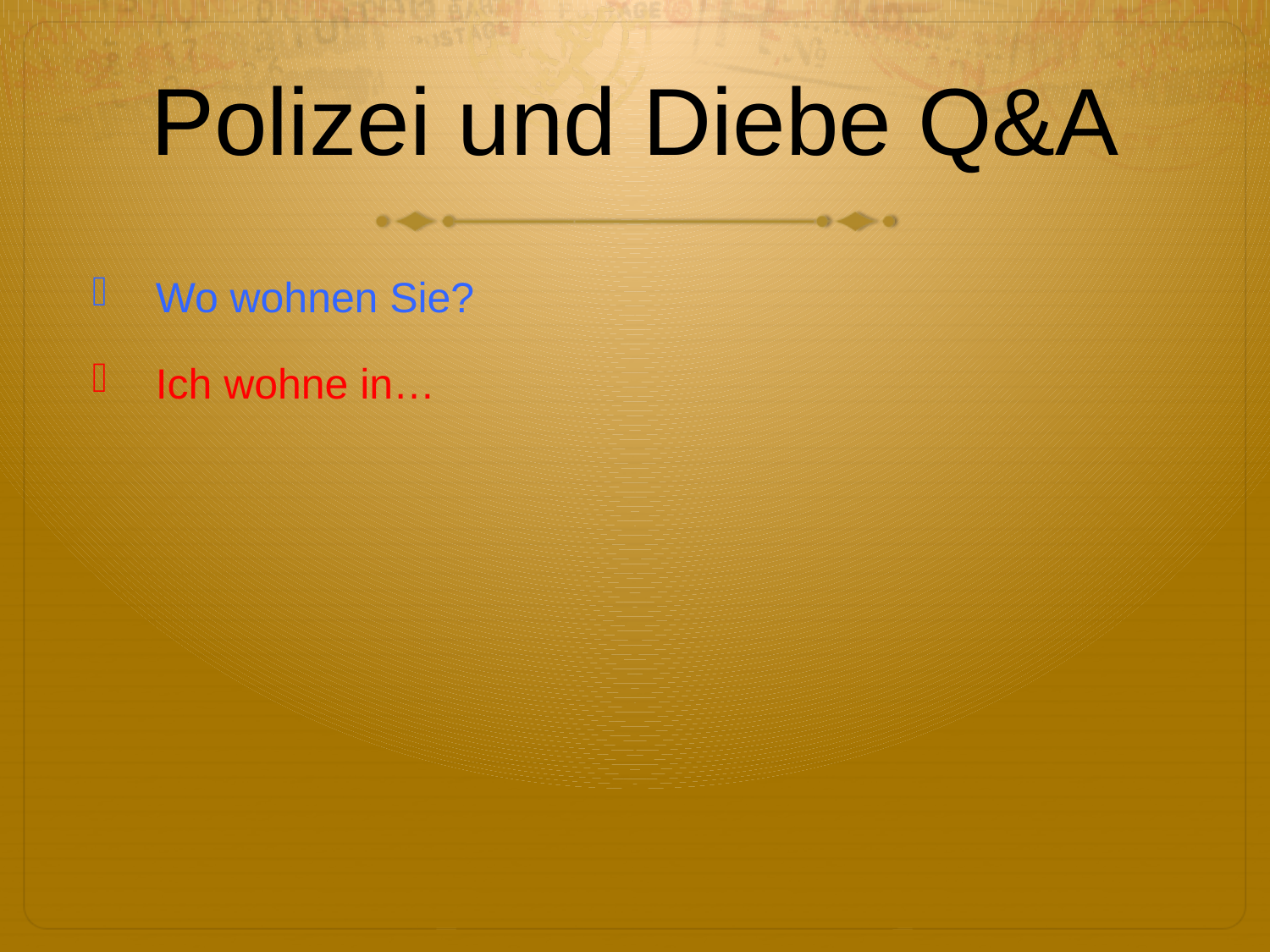

# Polizei und Diebe Q&A
Wo wohnen Sie?
Ich wohne in…